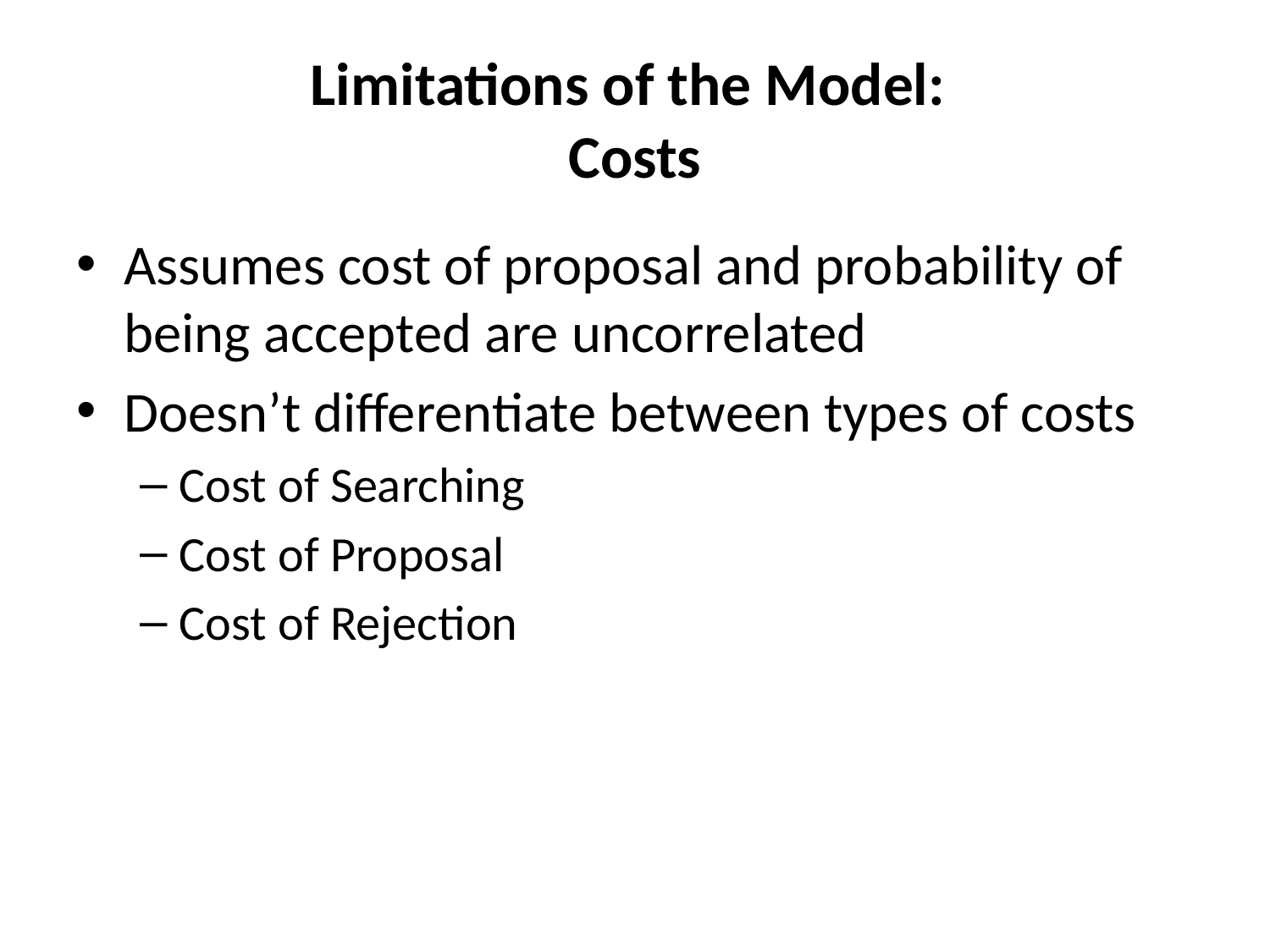

# Limitations of the Model: Costs
Assumes cost of proposal and probability of being accepted are uncorrelated
Doesn’t differentiate between types of costs
Cost of Searching
Cost of Proposal
Cost of Rejection